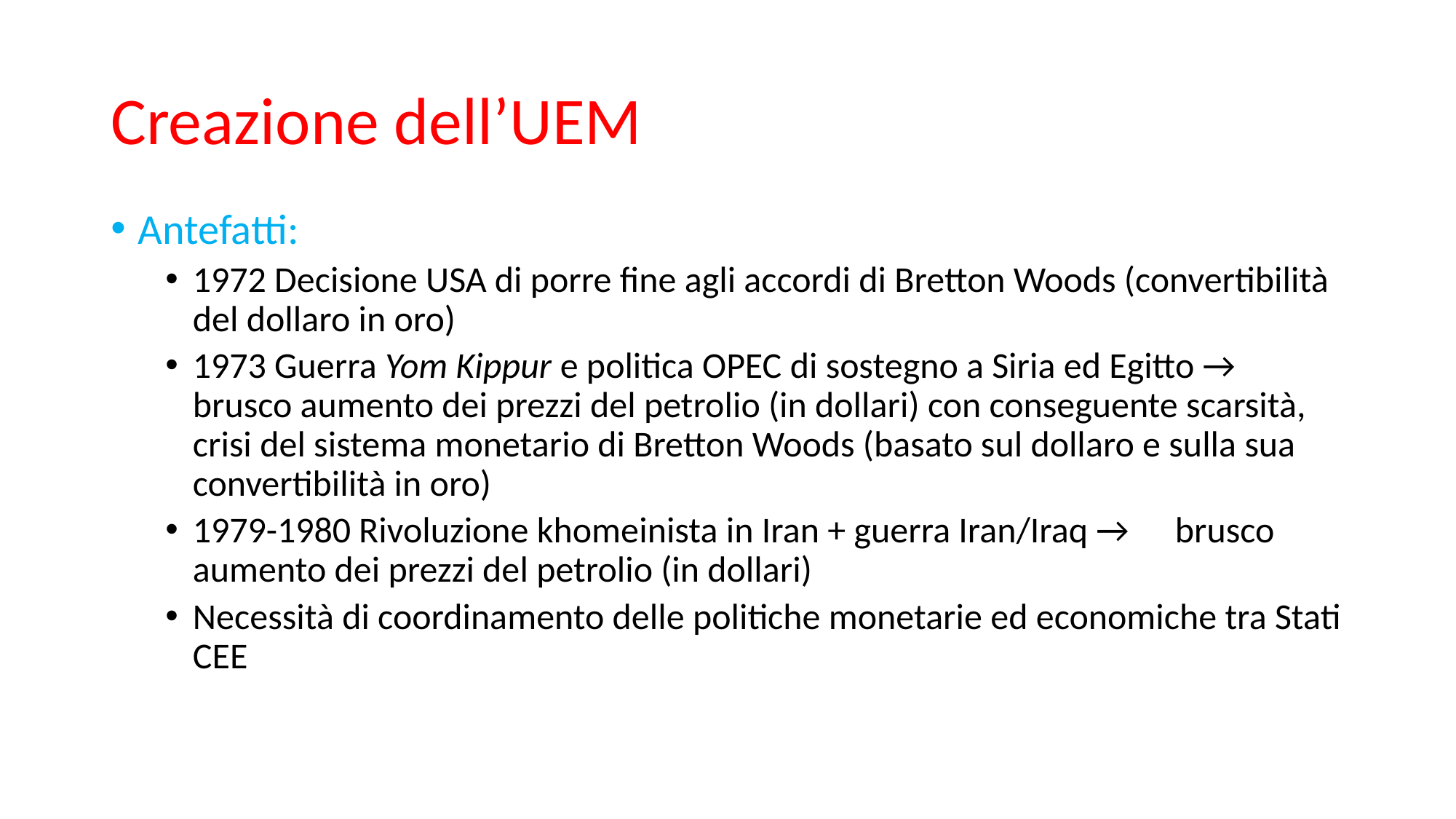

# Creazione dell’UEM
Antefatti:
1972 Decisione USA di porre fine agli accordi di Bretton Woods (convertibilità del dollaro in oro)
1973 Guerra Yom Kippur e politica OPEC di sostegno a Siria ed Egitto → 	brusco aumento dei prezzi del petrolio (in dollari) con conseguente scarsità, crisi del sistema monetario di Bretton Woods (basato sul dollaro e sulla sua convertibilità in oro)
1979-1980 Rivoluzione khomeinista in Iran + guerra Iran/Iraq → 	brusco aumento dei prezzi del petrolio (in dollari)
Necessità di coordinamento delle politiche monetarie ed economiche tra Stati CEE